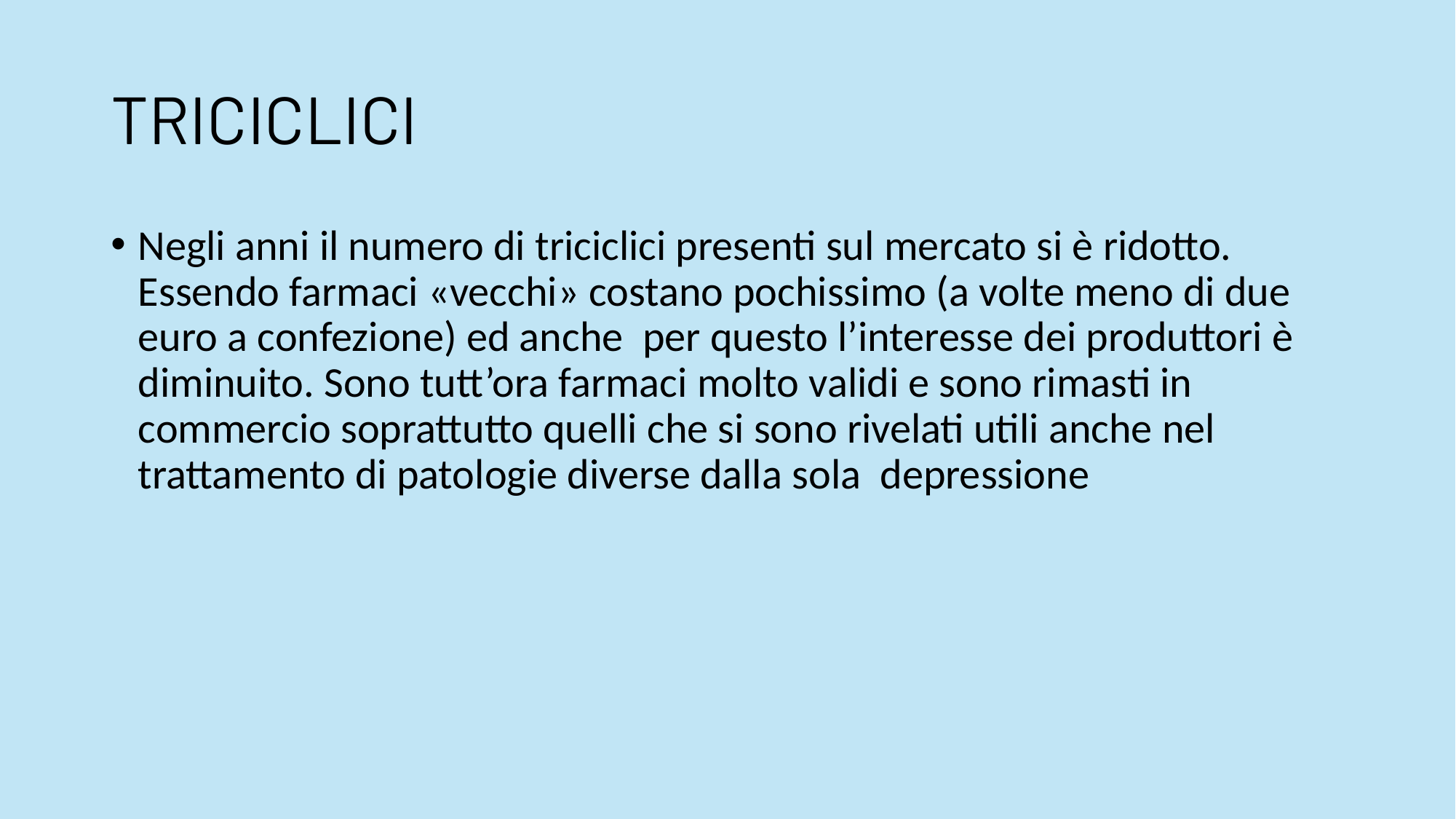

# TRICICLICI
Negli anni il numero di triciclici presenti sul mercato si è ridotto. Essendo farmaci «vecchi» costano pochissimo (a volte meno di due euro a confezione) ed anche  per questo l’interesse dei produttori è diminuito. Sono tutt’ora farmaci molto validi e sono rimasti in commercio soprattutto quelli che si sono rivelati utili anche nel trattamento di patologie diverse dalla sola  depressione